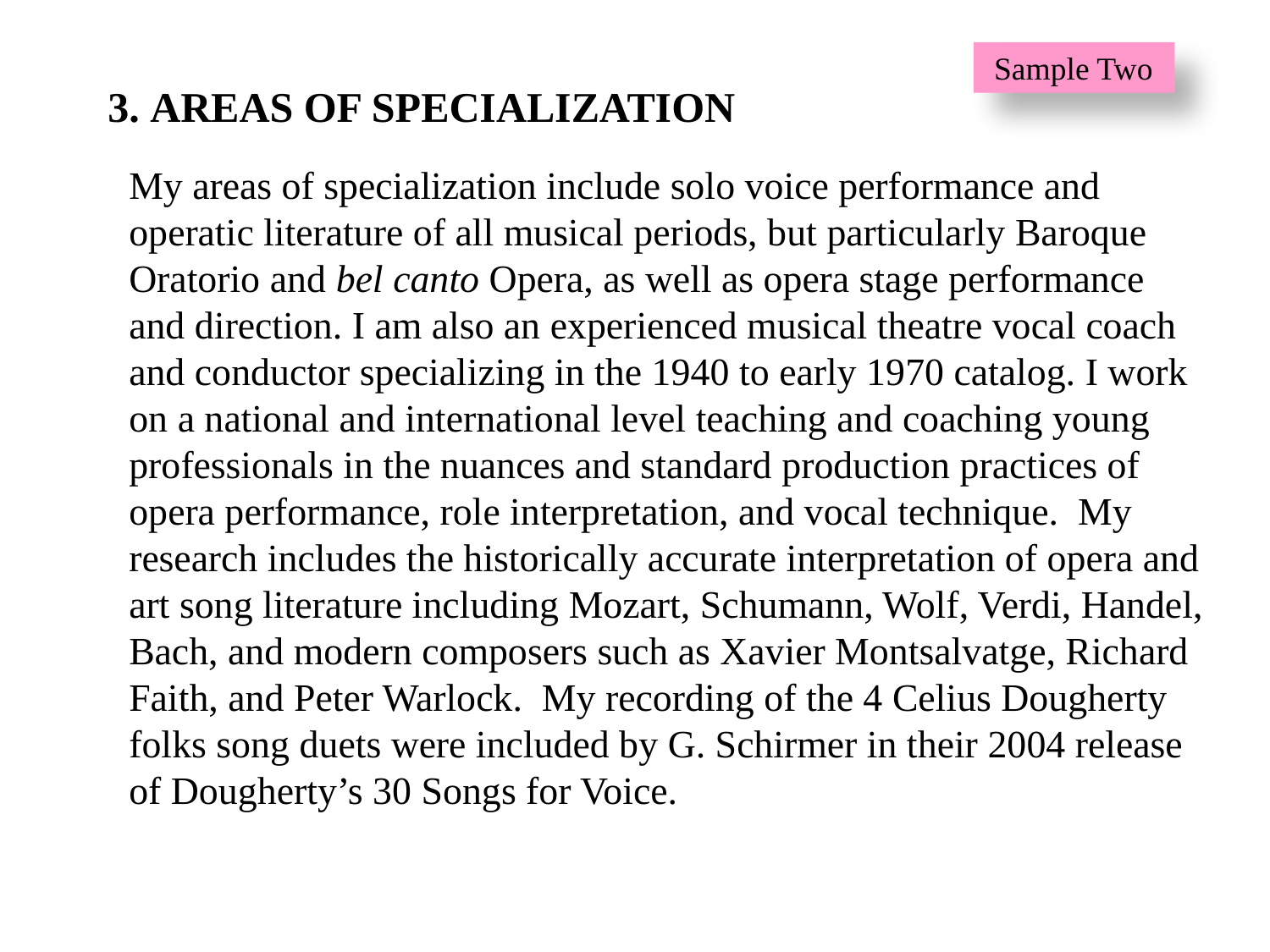

Sample Two
3. AREAS OF SPECIALIZATION

My areas of specialization include solo voice performance and operatic literature of all musical periods, but particularly Baroque Oratorio and bel canto Opera, as well as opera stage performance and direction. I am also an experienced musical theatre vocal coach and conductor specializing in the 1940 to early 1970 catalog. I work on a national and international level teaching and coaching young professionals in the nuances and standard production practices of opera performance, role interpretation, and vocal technique.  My research includes the historically accurate interpretation of opera and art song literature including Mozart, Schumann, Wolf, Verdi, Handel, Bach, and modern composers such as Xavier Montsalvatge, Richard Faith, and Peter Warlock.  My recording of the 4 Celius Dougherty folks song duets were included by G. Schirmer in their 2004 release of Dougherty’s 30 Songs for Voice.